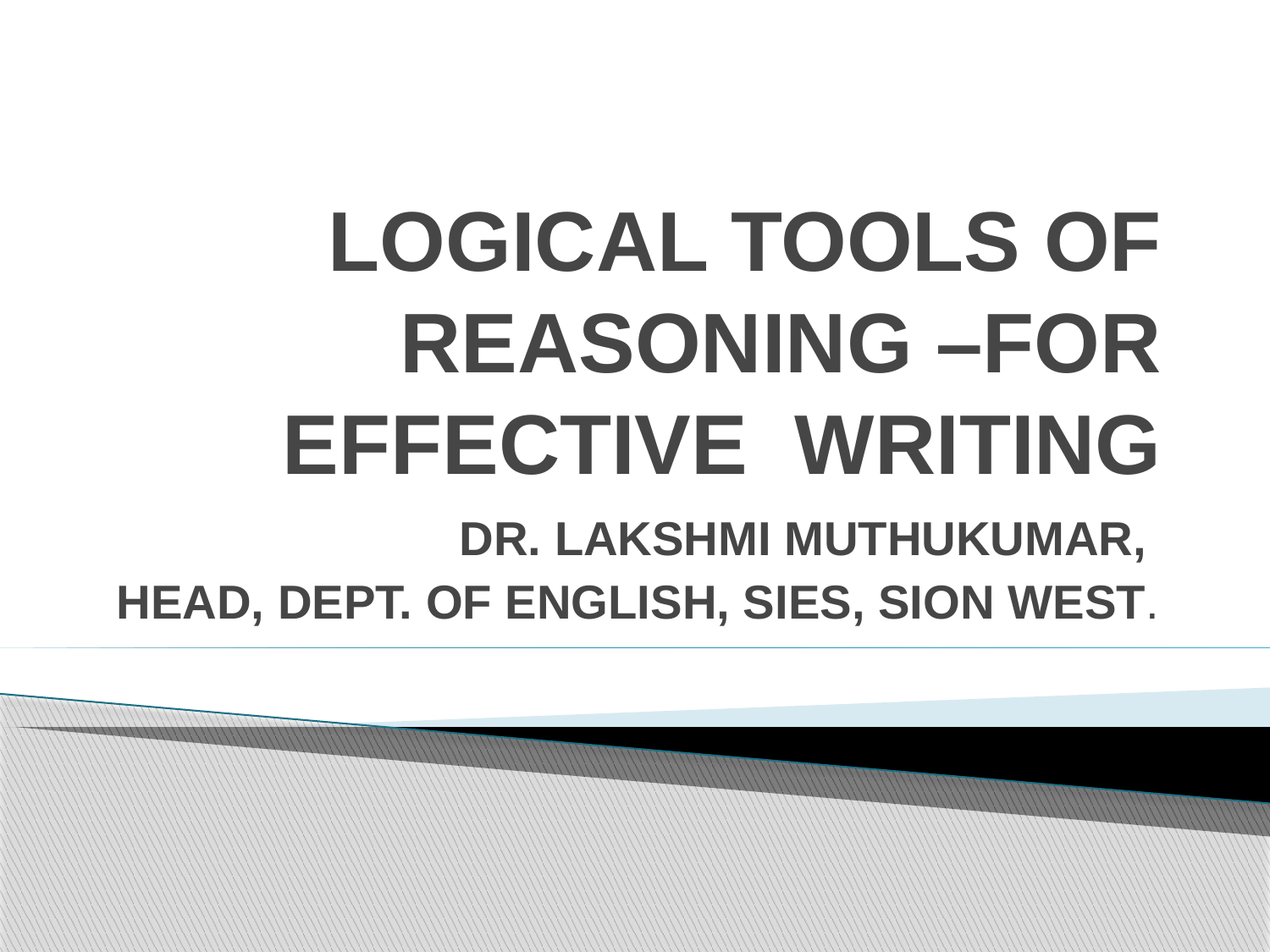

# LOGICAL TOOLS OF REASONING –FOR EFFECTIVE  WRITING
DR. LAKSHMI MUTHUKUMAR,
HEAD, DEPT. OF ENGLISH, SIES, SION WEST.